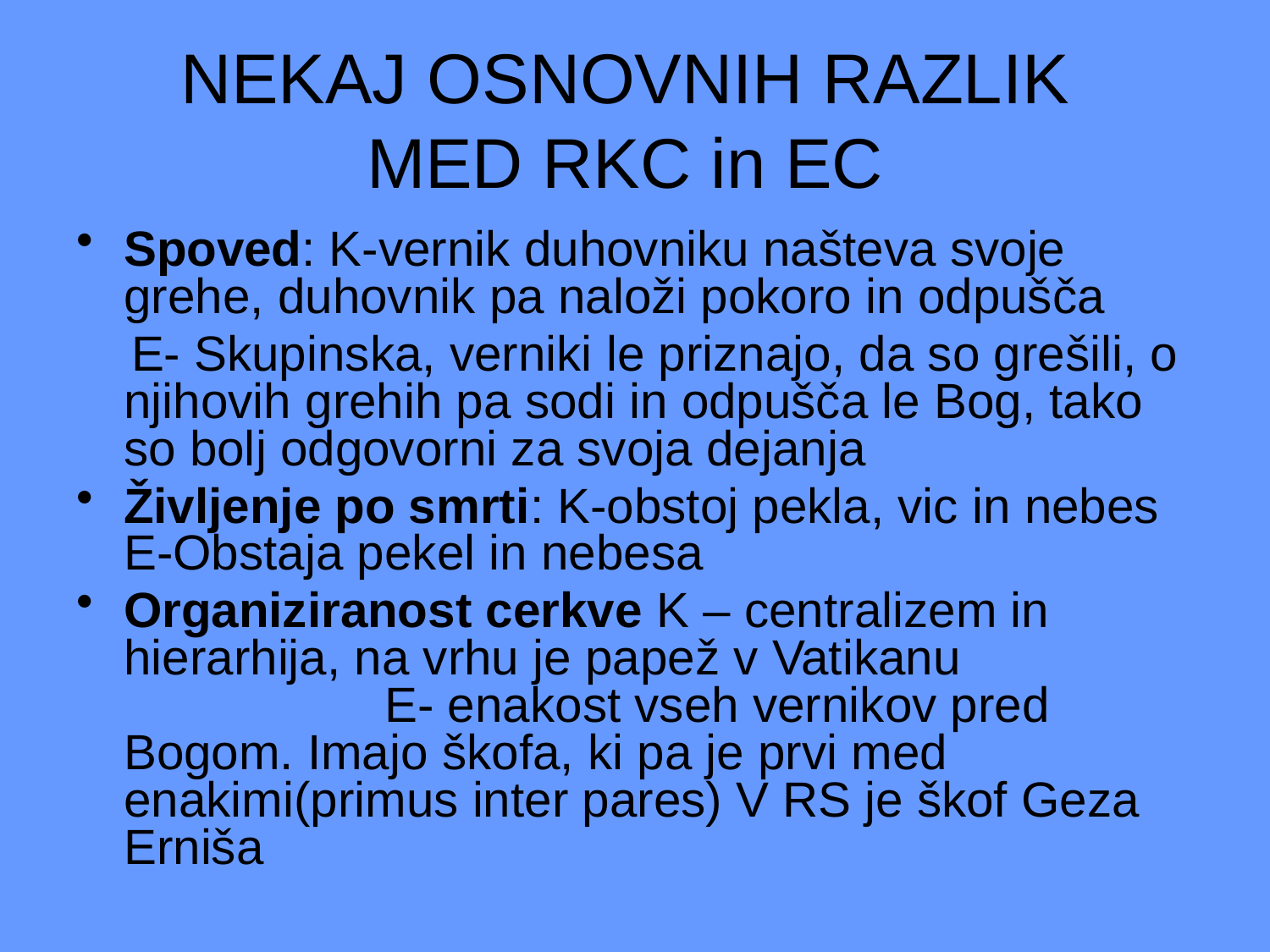

# NEKAJ OSNOVNIH RAZLIK MED RKC in EC
Spoved: K-vernik duhovniku našteva svoje grehe, duhovnik pa naloži pokoro in odpušča
    E- Skupinska, verniki le priznajo, da so grešili, o njihovih grehih pa sodi in odpušča le Bog, tako so bolj odgovorni za svoja dejanja
Življenje po smrti: K-obstoj pekla, vic in nebes E-Obstaja pekel in nebesa
Organiziranost cerkve K – centralizem in hierarhija, na vrhu je papež v Vatikanu                                    E- enakost vseh vernikov pred Bogom. Imajo škofa, ki pa je prvi med enakimi(primus inter pares) V RS je škof Geza Erniša